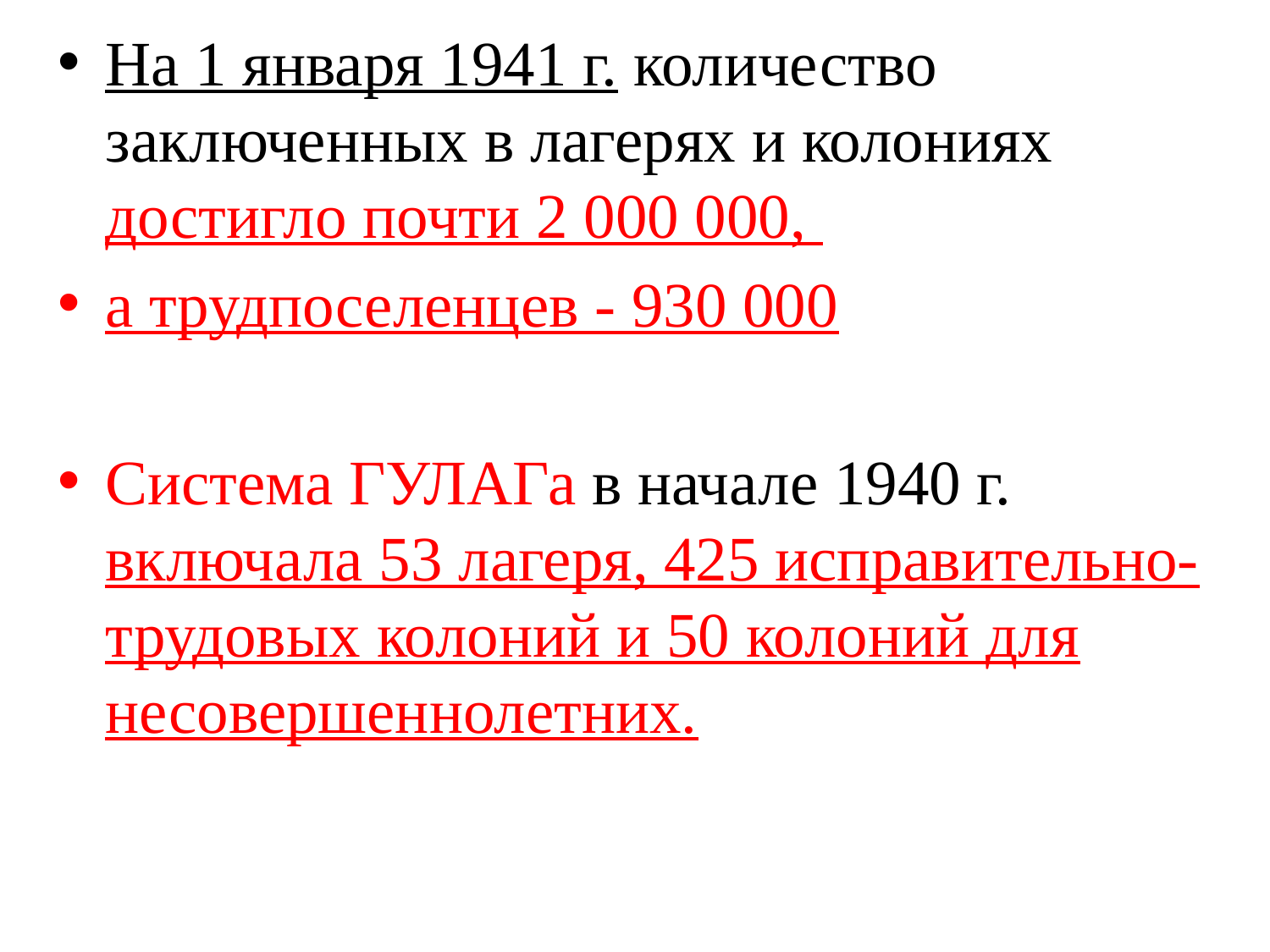

На 1 января 1941 г. количество заключенных в лагерях и колониях достигло почти 2 000 000,
а трудпоселенцев - 930 000

Система ГУЛАГа в начале 1940 г. включала 53 лагеря, 425 исправительно-трудовых колоний и 50 колоний для несовершеннолетних.